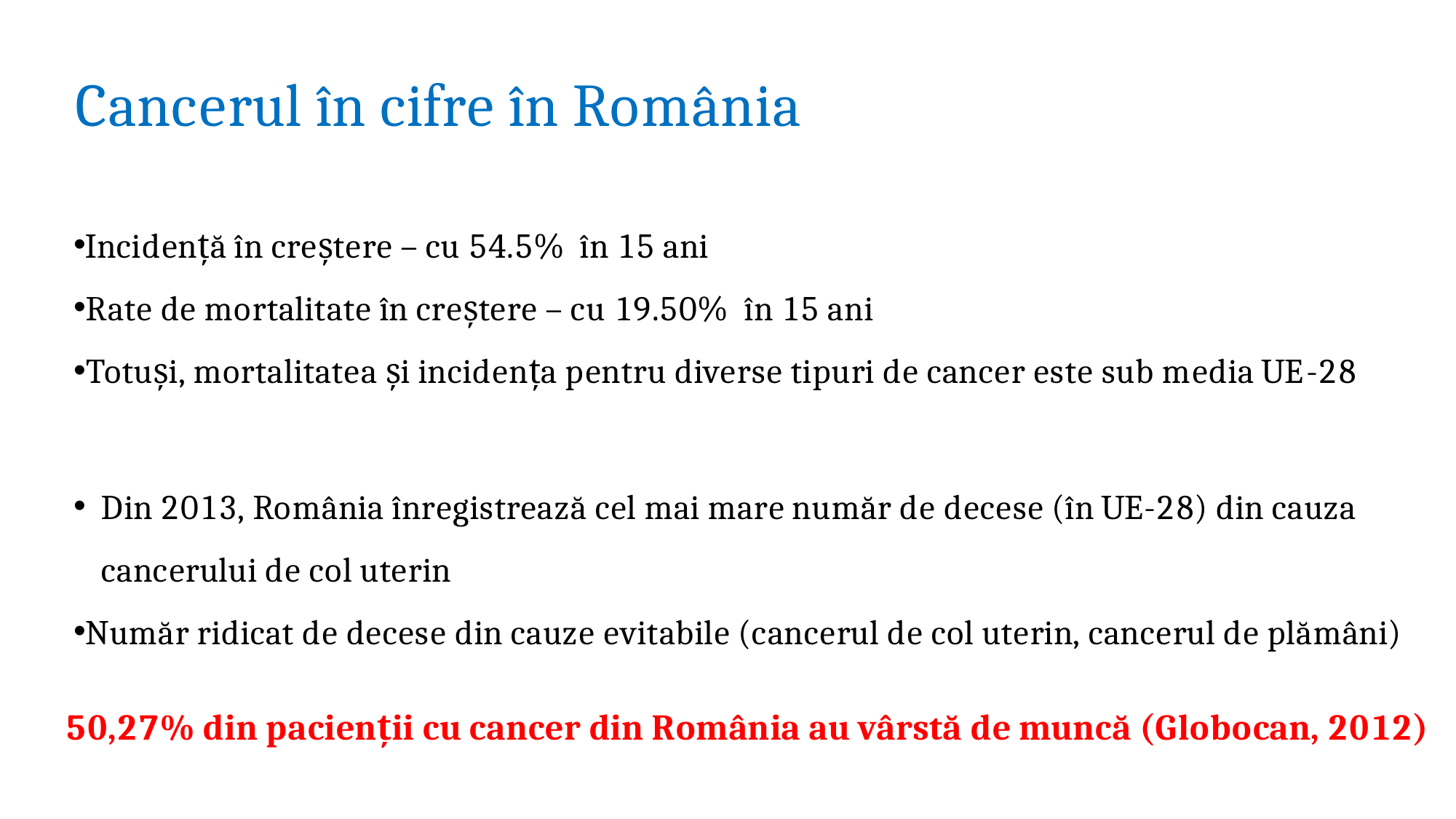

# Cancerul în cifre în România
Incidență în creștere – cu 54.5%  în 15 ani
Rate de mortalitate în creștere – cu 19.50%  în 15 ani
Totuși, mortalitatea și incidența pentru diverse tipuri de cancer este sub media UE-28

Din 2013, România înregistrează cel mai mare număr de decese (în UE-28) din cauza cancerului de col uterin
Număr ridicat de decese din cauze evitabile (cancerul de col uterin, cancerul de plămâni)
50,27% din pacienții cu cancer din România au vârstă de muncă (Globocan, 2012)